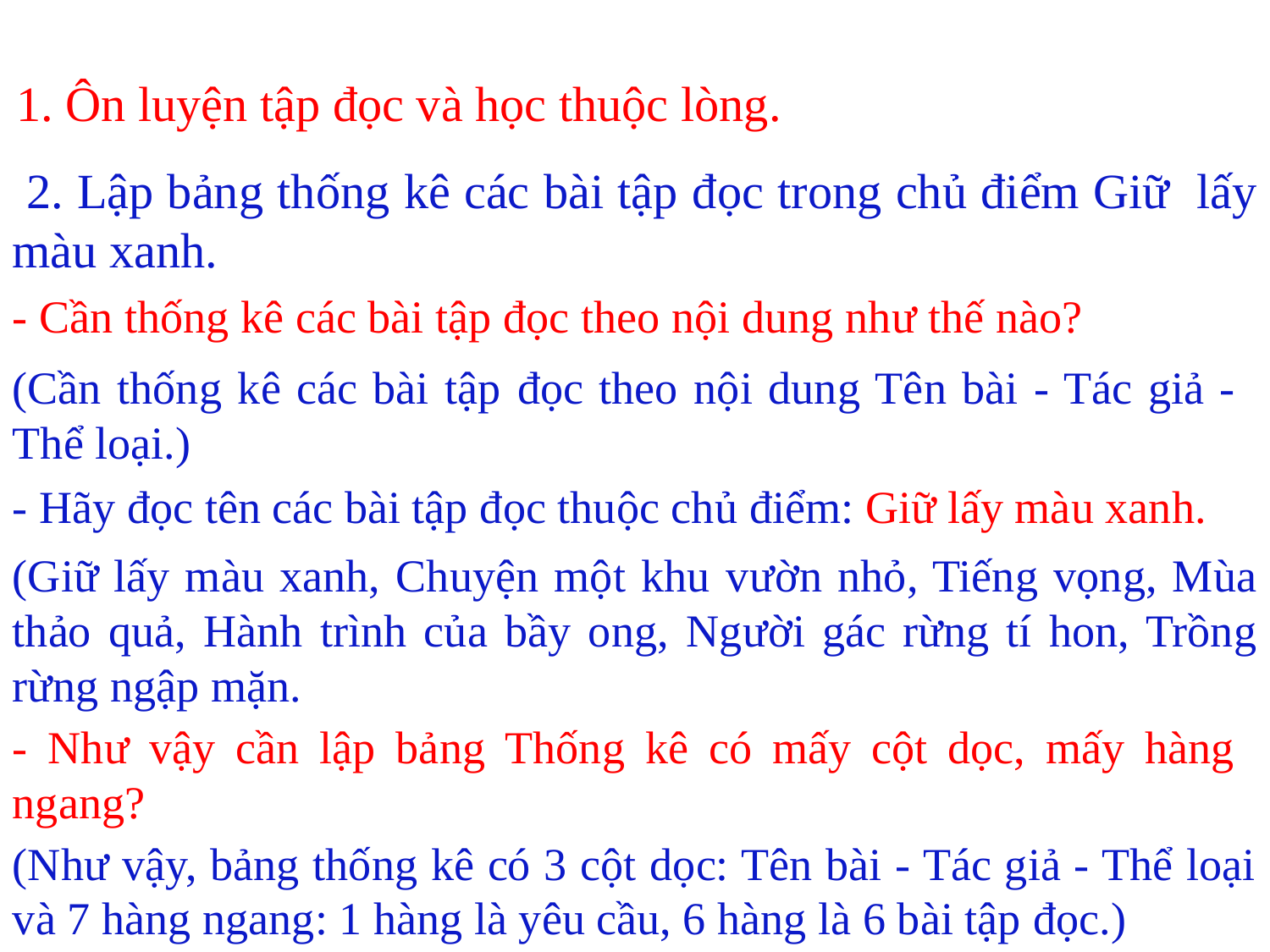

1. Ôn luyện tập đọc và học thuộc lòng.
 2. Lập bảng thống kê các bài tập đọc trong chủ điểm Giữ  lấy màu xanh.
- Cần thống kê các bài tập đọc theo nội dung như thế nào?
(Cần thống kê các bài tập đọc theo nội dung Tên bài - Tác giả - Thể loại.)
- Hãy đọc tên các bài tập đọc thuộc chủ điểm: Giữ lấy màu xanh.
(Giữ lấy màu xanh, Chuyện một khu vườn nhỏ, Tiếng vọng, Mùa thảo quả, Hành trình của bầy ong, Người gác rừng tí hon, Trồng rừng ngập mặn.
- Như vậy cần lập bảng Thống kê có mấy cột dọc, mấy hàng ngang?
(Như vậy, bảng thống kê có 3 cột dọc: Tên bài - Tác giả - Thể loại và 7 hàng ngang: 1 hàng là yêu cầu, 6 hàng là 6 bài tập đọc.)